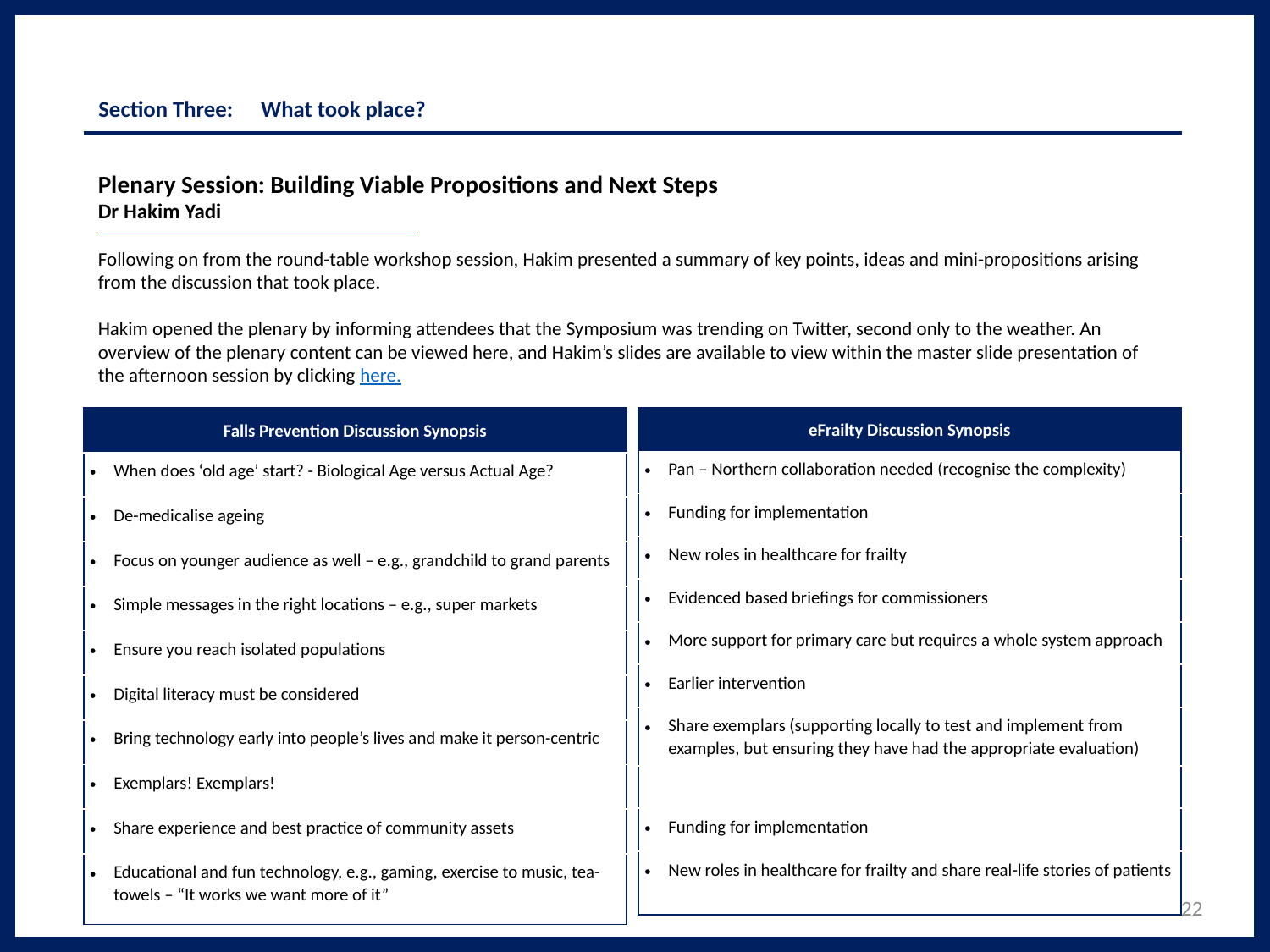

# Section Three: 	What took place?

Plenary Session: Building Viable Propositions and Next Steps
Dr Hakim Yadi

Following on from the round-table workshop session, Hakim presented a summary of key points, ideas and mini-propositions arising from the discussion that took place.

Hakim opened the plenary by informing attendees that the Symposium was trending on Twitter, second only to the weather. An overview of the plenary content can be viewed here, and Hakim’s slides are available to view within the master slide presentation of the afternoon session by clicking here.

| Falls Prevention Discussion Synopsis |
| --- |
| When does ‘old age’ start? - Biological Age versus Actual Age? |
| De-medicalise ageing |
| Focus on younger audience as well – e.g., grandchild to grand parents |
| Simple messages in the right locations – e.g., super markets |
| Ensure you reach isolated populations |
| Digital literacy must be considered |
| Bring technology early into people’s lives and make it person-centric |
| Exemplars! Exemplars! |
| Share experience and best practice of community assets |
| Educational and fun technology, e.g., gaming, exercise to music, tea-towels – “It works we want more of it” |
| eFrailty Discussion Synopsis |
| --- |
| Pan – Northern collaboration needed (recognise the complexity) |
| Funding for implementation |
| New roles in healthcare for frailty |
| Evidenced based briefings for commissioners |
| More support for primary care but requires a whole system approach |
| Earlier intervention |
| Share exemplars (supporting locally to test and implement from examples, but ensuring they have had the appropriate evaluation) |
|  |
| Funding for implementation |
| New roles in healthcare for frailty and share real-life stories of patients |
22